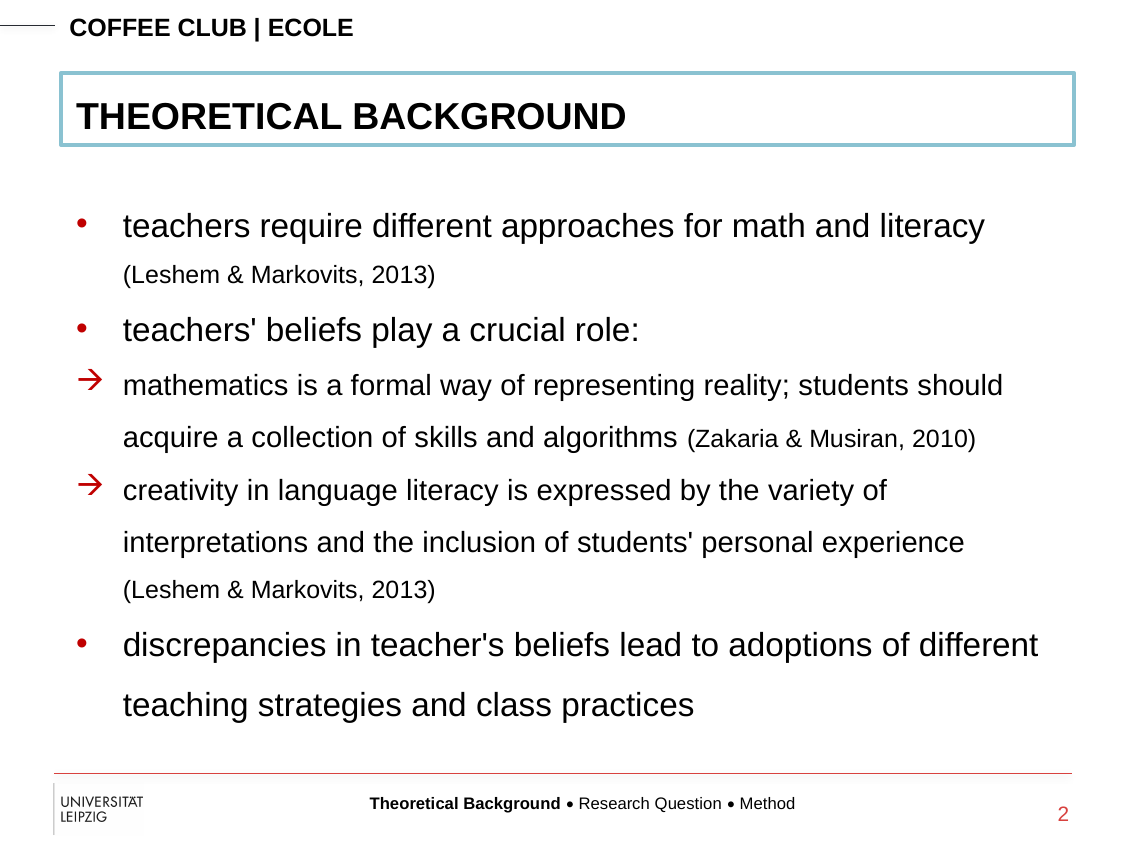

Theoretical background
teachers require different approaches for math and literacy (Leshem & Markovits, 2013)
teachers' beliefs play a crucial role:
mathematics is a formal way of representing reality; students should acquire a collection of skills and algorithms (Zakaria & Musiran, 2010)
creativity in language literacy is expressed by the variety of interpretations and the inclusion of students' personal experience (Leshem & Markovits, 2013)
discrepancies in teacher's beliefs lead to adoptions of different teaching strategies and class practices
Theoretical Background • Research Question • Method
2